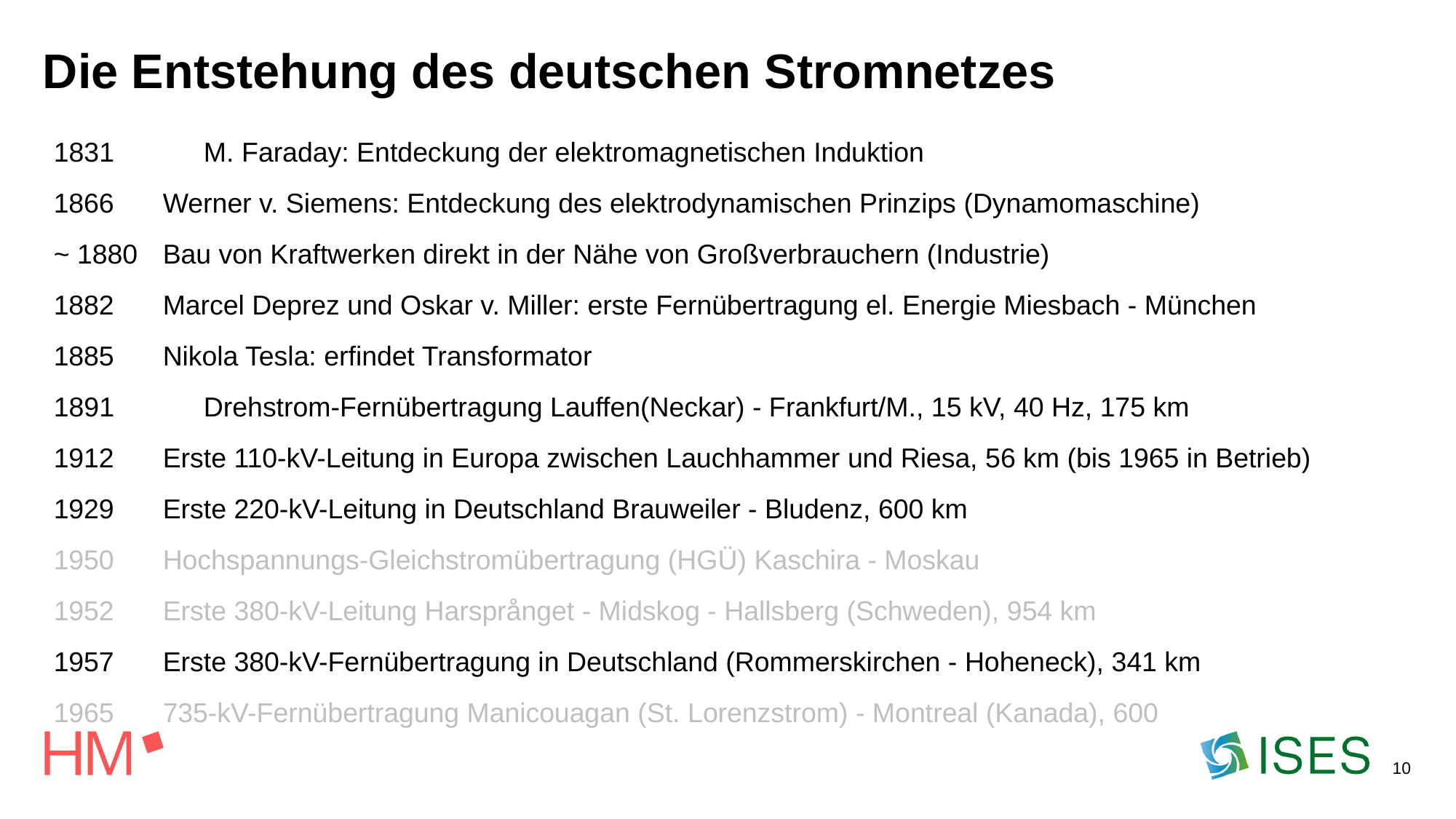

Die Entstehung des deutschen Stromnetzes
	M. Faraday: Entdeckung der elektromagnetischen Induktion
1866 	Werner v. Siemens: Entdeckung des elektrodynamischen Prinzips (Dynamomaschine)
~ 1880	Bau von Kraftwerken direkt in der Nähe von Großverbrauchern (Industrie)
1882 	Marcel Deprez und Oskar v. Miller: erste Fernübertragung el. Energie Miesbach - München
1885 	Nikola Tesla: erfindet Transformator
	Drehstrom-Fernübertragung Lauffen(Neckar) - Frankfurt/M., 15 kV, 40 Hz, 175 km
1912	Erste 110-kV-Leitung in Europa zwischen Lauchhammer und Riesa, 56 km (bis 1965 in Betrieb)
1929 	Erste 220-kV-Leitung in Deutschland Brauweiler - Bludenz, 600 km
1950 	Hochspannungs-Gleichstromübertragung (HGÜ) Kaschira - Moskau
1952 	Erste 380-kV-Leitung Harsprånget - Midskog - Hallsberg (Schweden), 954 km
1957	Erste 380-kV-Fernübertragung in Deutschland (Rommerskirchen - Hoheneck), 341 km
1965 	735-kV-Fernübertragung Manicouagan (St. Lorenzstrom) - Montreal (Kanada), 600

10